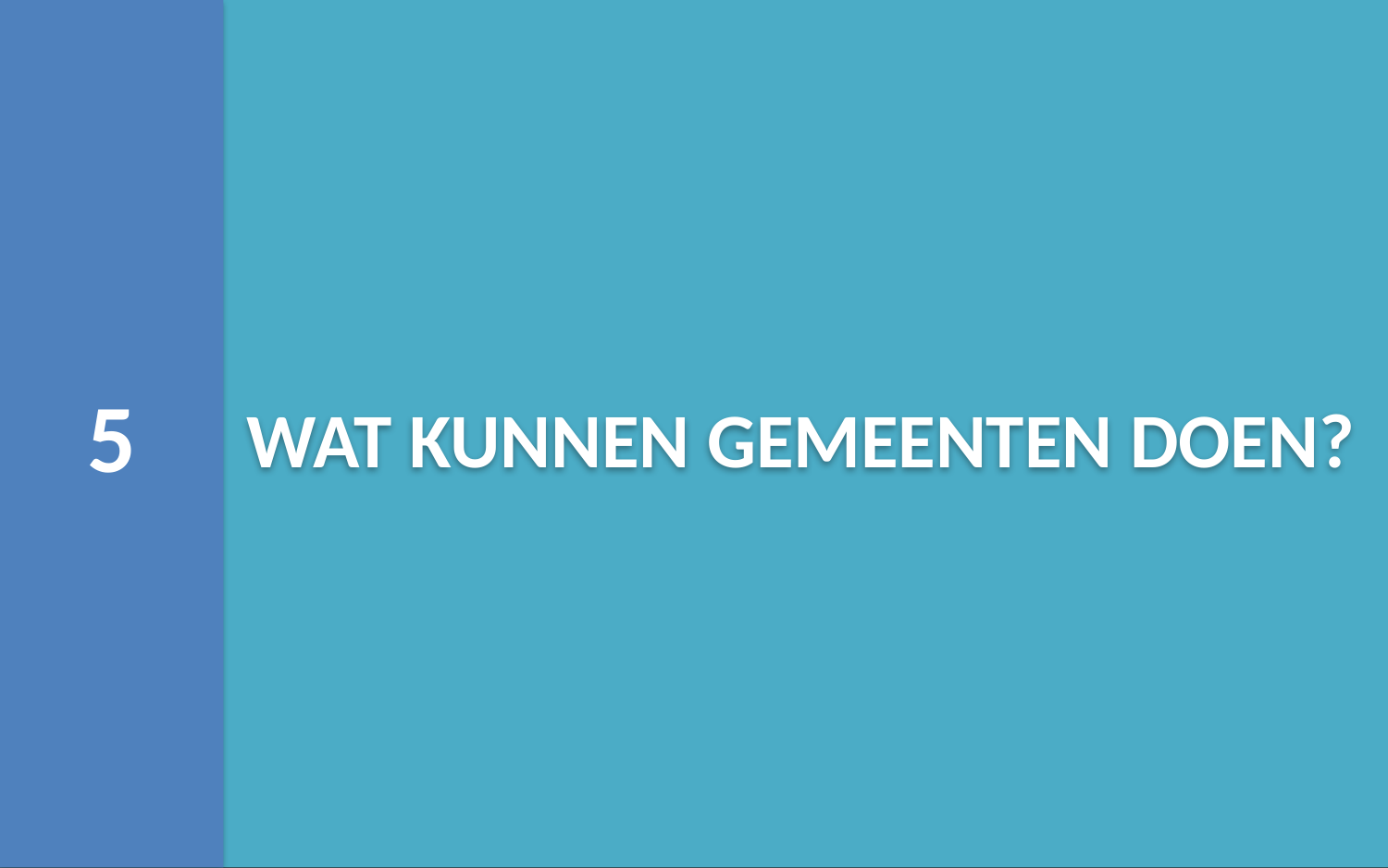

5
WAT KUNNEN GEMEENTEN DOEN?
Hengelo, 25 Augustus 2016